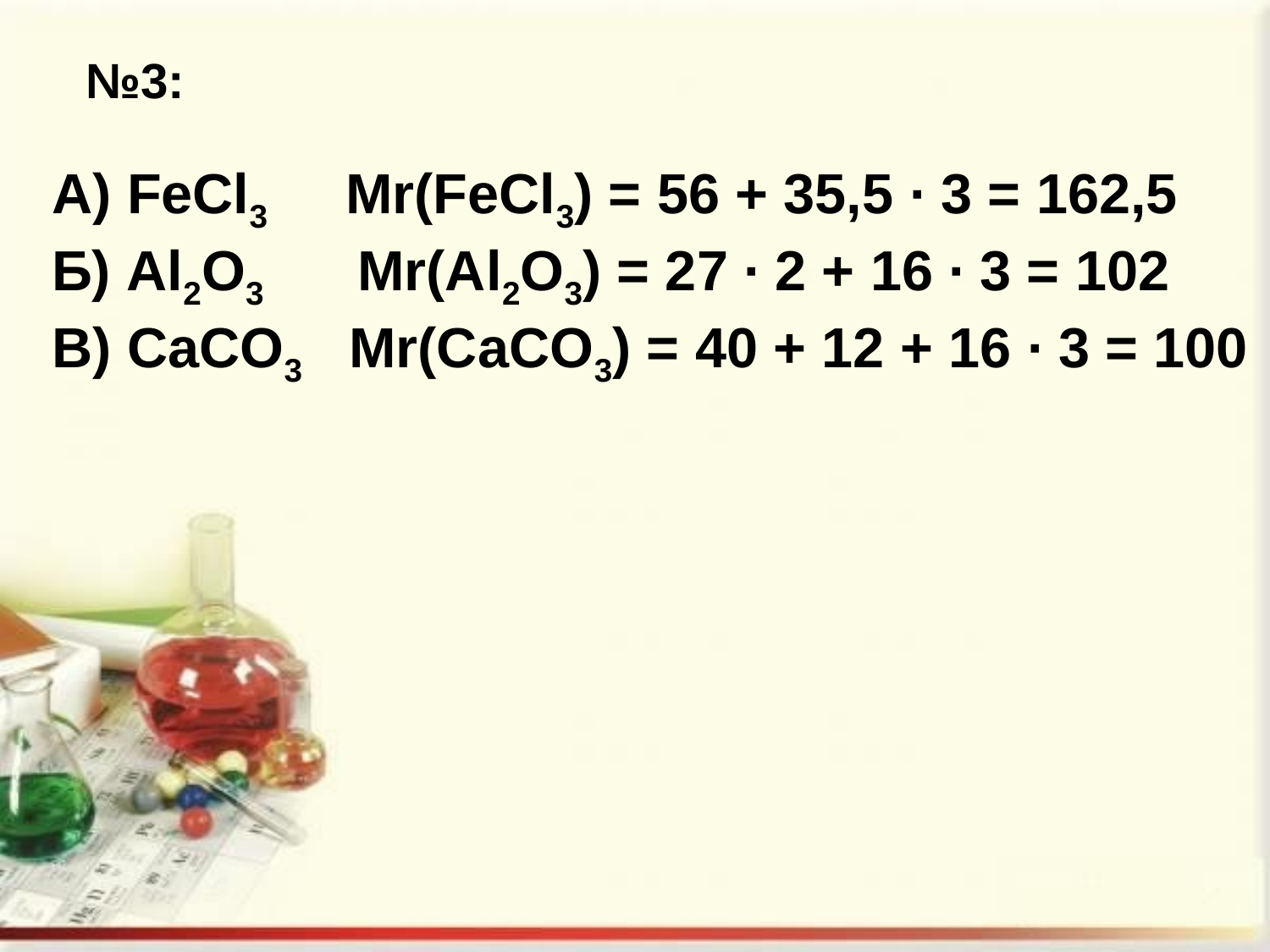

№3:
А) FeCl3     Mr(FeCl3) = 56 + 35,5 ∙ 3 = 162,5
Б) Al2O3      Mr(Al2O3) = 27 ∙ 2 + 16 ∙ 3 = 102
В) CaCO3   Mr(CaCO3) = 40 + 12 + 16 ∙ 3 = 100